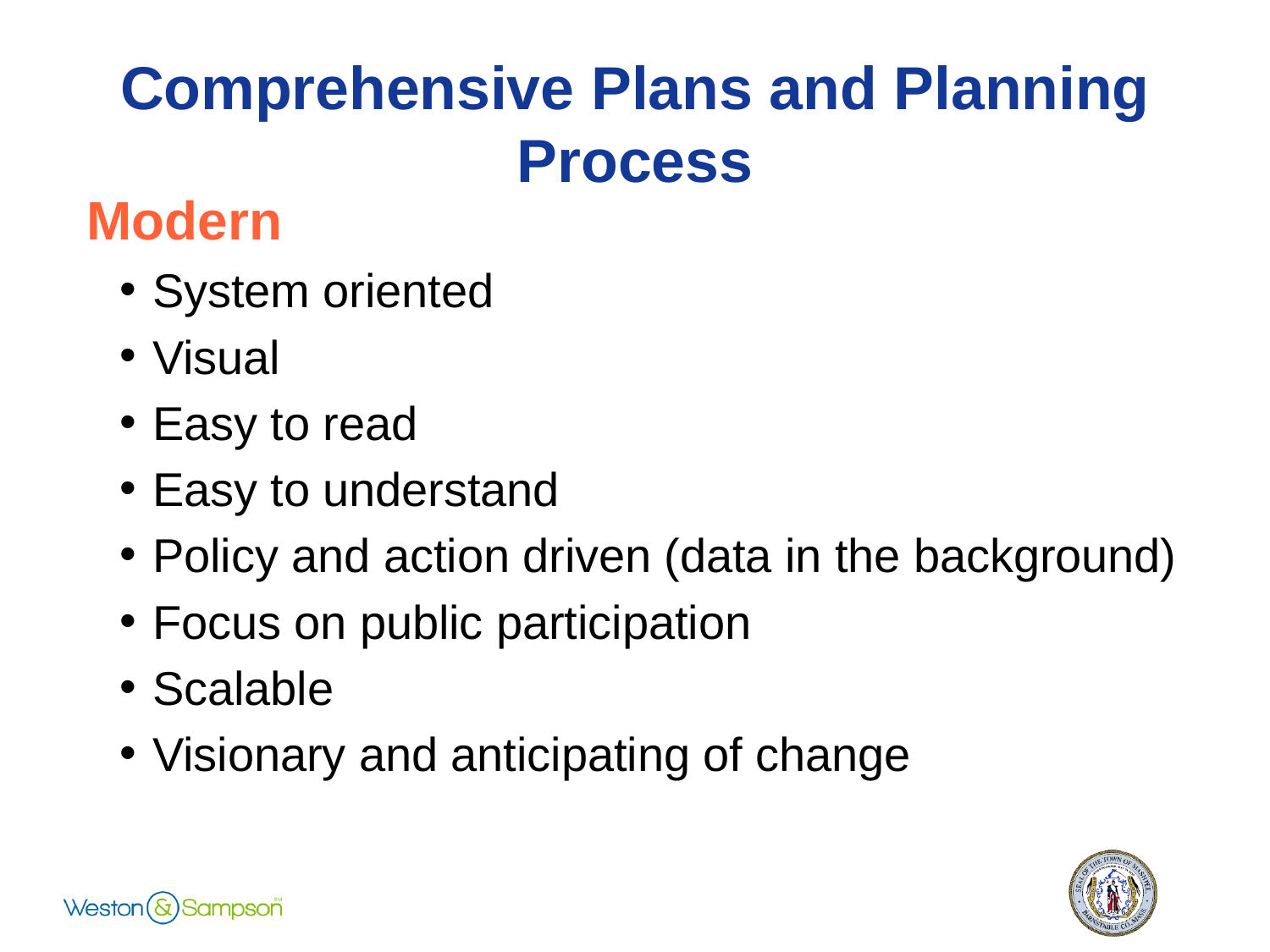

# Comprehensive Plans and Planning Process
Modern
System oriented
Visual
Easy to read
Easy to understand
Policy and action driven (data in the background)
Focus on public participation
Scalable
Visionary and anticipating of change